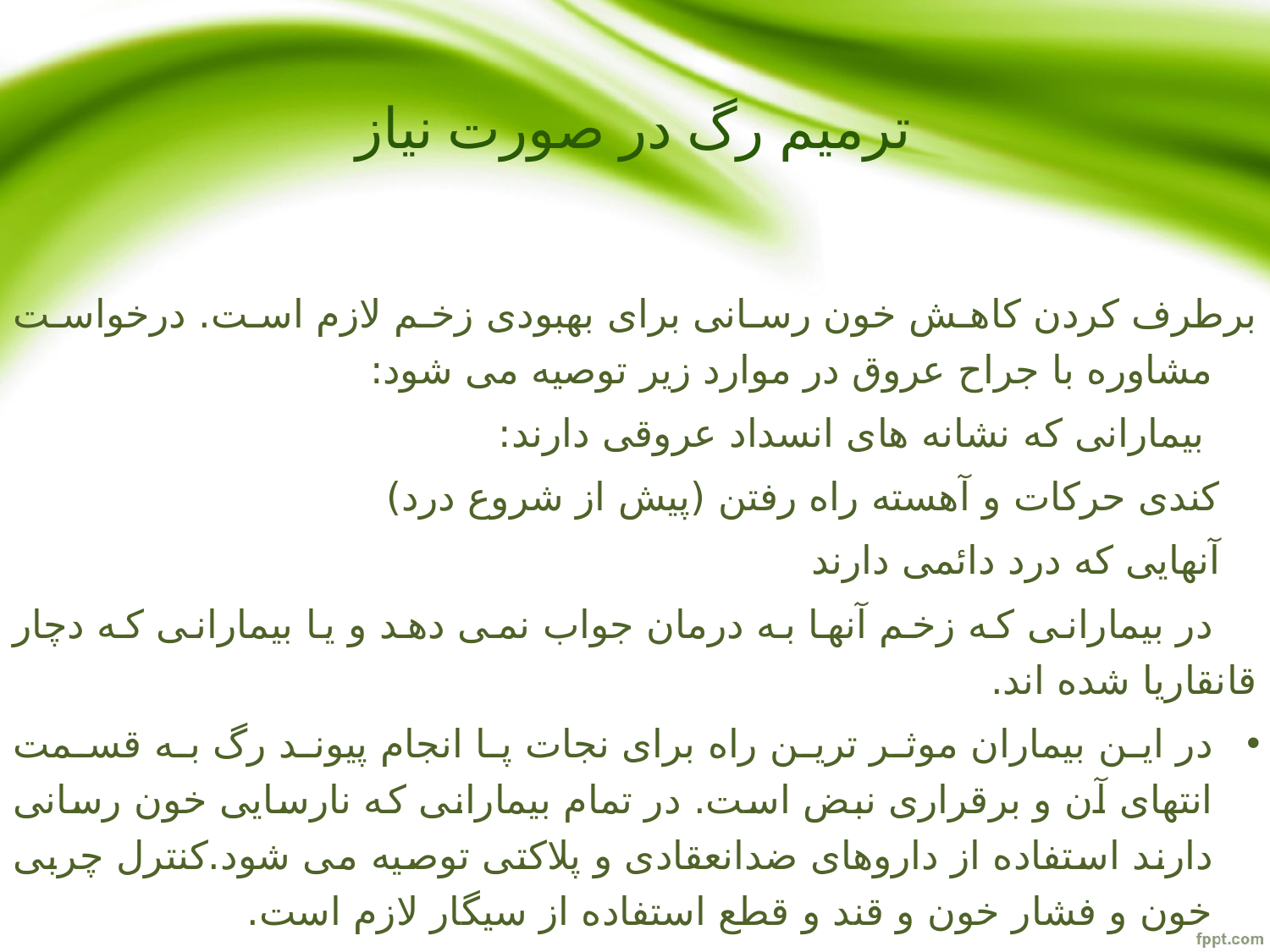

# ترمیم رگ در صورت نیاز

برطرف كردن كاهش خون رسانی برای بهبودی زخم لازم است. درخواست مشاوره با جراح عروق در موارد زیر توصیه می شود:
        بیمارانی كه نشانه های انسداد عروقی دارند:
   کندی حرکات و آهسته راه رفتن (پیش از شروع درد)
   آنهایی كه درد دائمی دارند
   در بیمارانی كه زخم آنها به درمان جواب نمی دهد و یا بیمارانی كه دچار قانقاریا شده اند.
در این بیماران موثر ترین راه برای نجات پا انجام پیوند رگ به قسمت انتهای آن و برقراری نبض است. در تمام بیمارانی كه نارسایی خون رسانی دارند استفاده از داروهای ضدانعقادی و پلاكتی توصیه می شود.كنترل چربی خون و فشار خون و قند و قطع استفاده از سیگار لازم است.